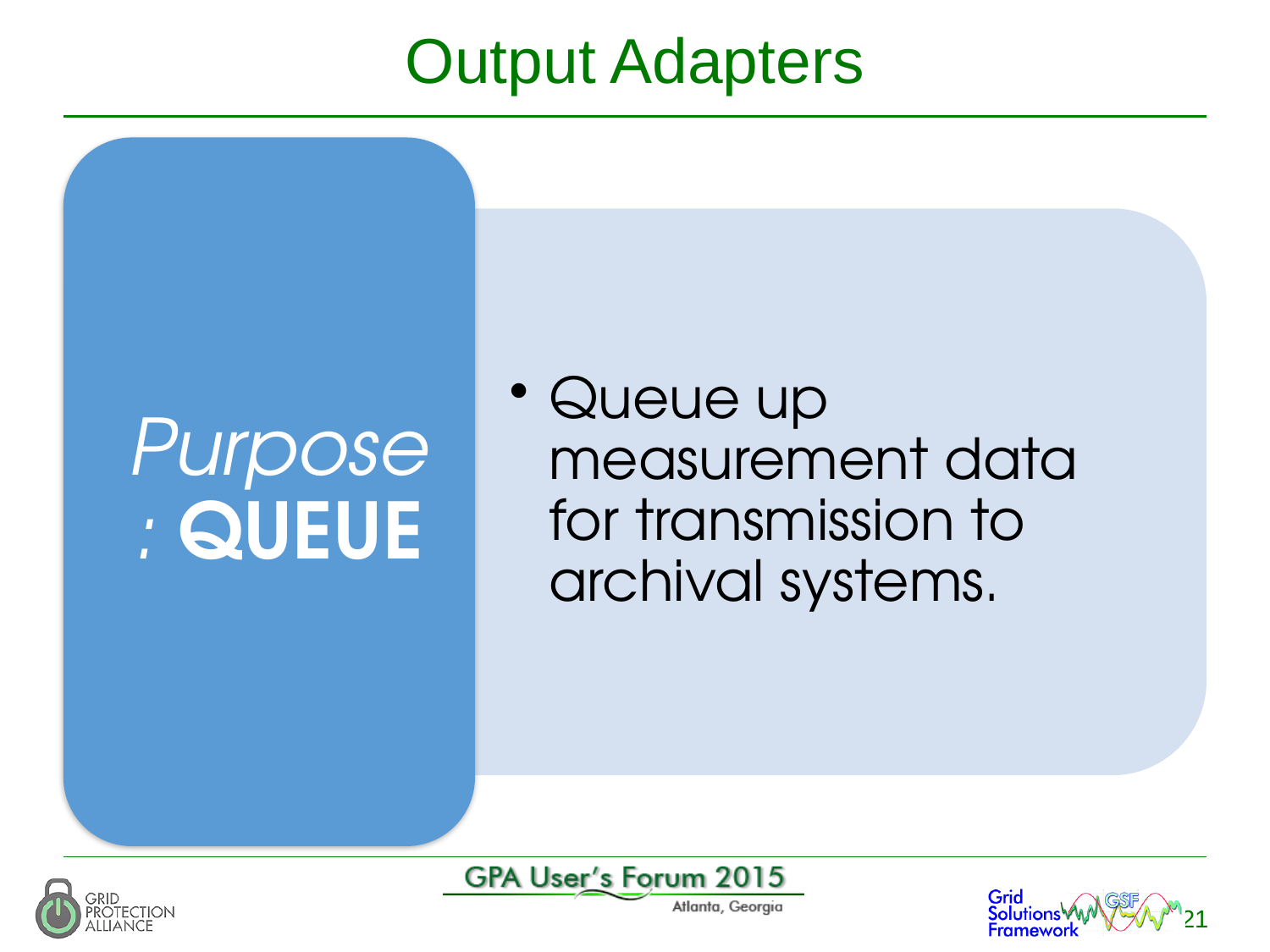

# Output Adapters
Queue up measurement data for transmission to archival systems.
Purpose: QUEUE